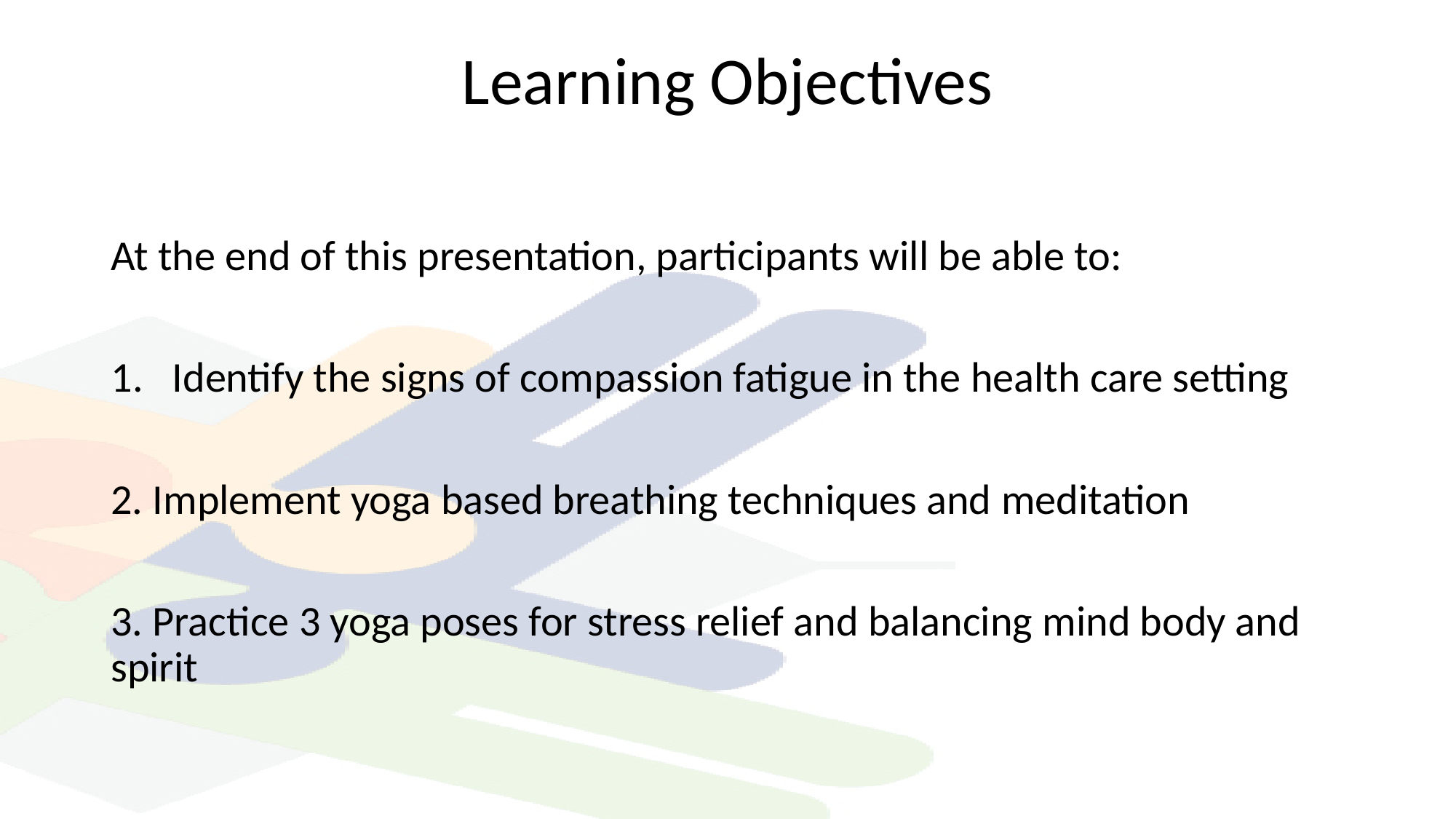

# Learning Objectives
At the end of this presentation, participants will be able to:

Identify the signs of compassion fatigue in the health care setting

2. Implement yoga based breathing techniques and meditation

3. Practice 3 yoga poses for stress relief and balancing mind body and spirit